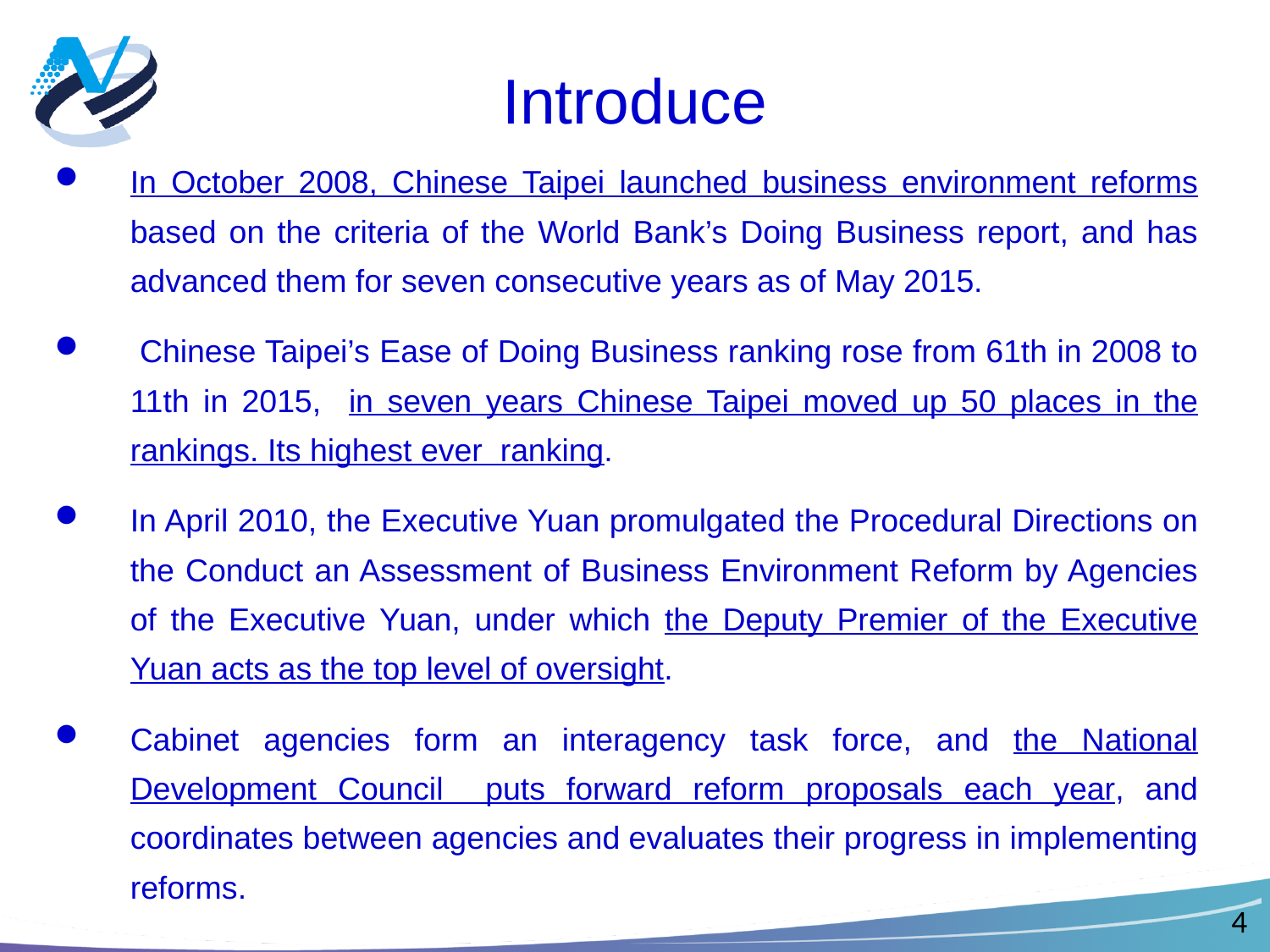

Introduce
In October 2008, Chinese Taipei launched business environment reforms based on the criteria of the World Bank’s Doing Business report, and has advanced them for seven consecutive years as of May 2015.
 Chinese Taipei’s Ease of Doing Business ranking rose from 61th in 2008 to 11th in 2015,  in seven years Chinese Taipei moved up 50 places in the rankings. Its highest ever  ranking.
In April 2010, the Executive Yuan promulgated the Procedural Directions on the Conduct an Assessment of Business Environment Reform by Agencies of the Executive Yuan, under which the Deputy Premier of the Executive Yuan acts as the top level of oversight.
Cabinet agencies form an interagency task force, and the National Development Council  puts forward reform proposals each year, and coordinates between agencies and evaluates their progress in implementing reforms.
4